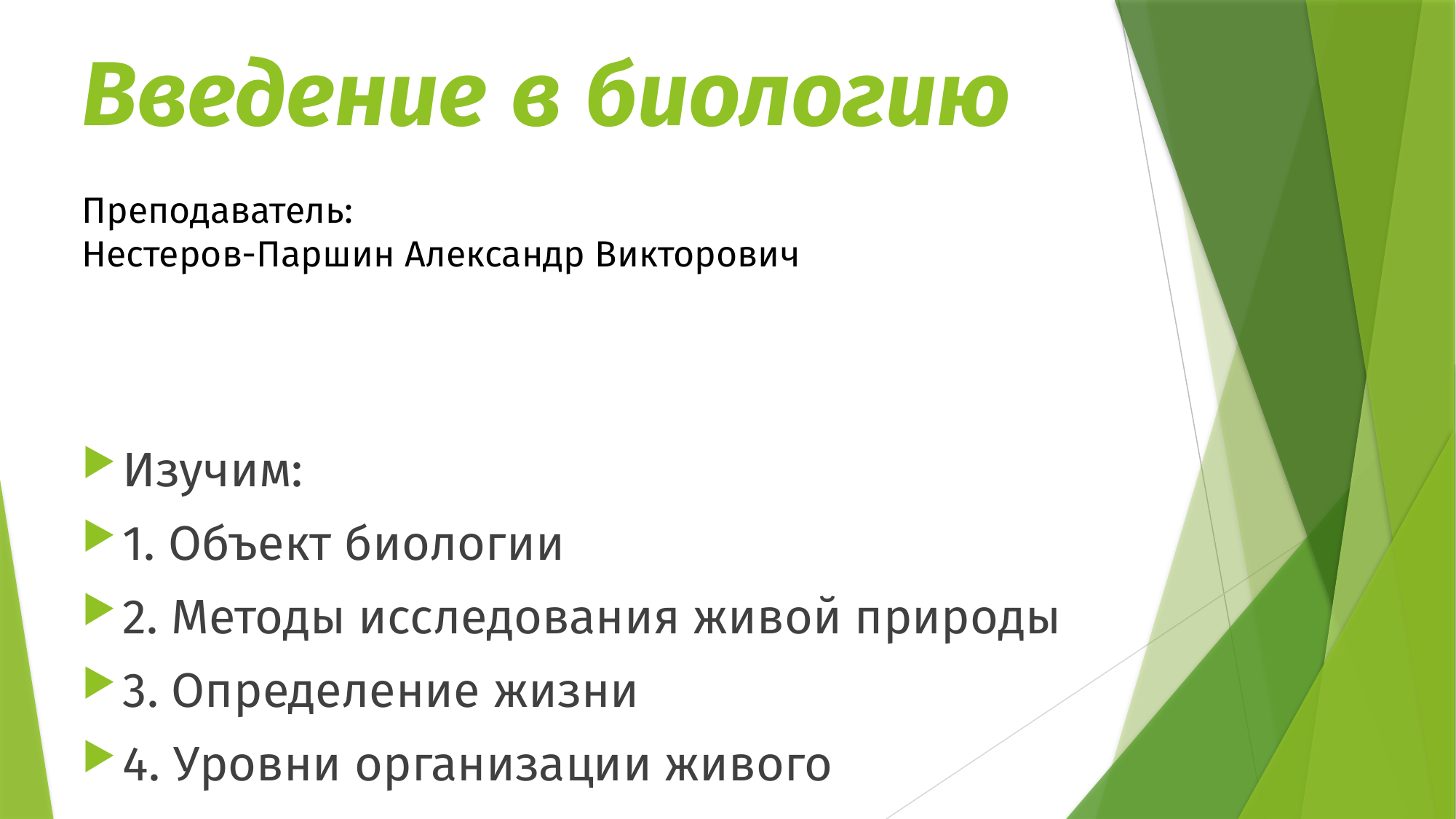

# Введение в биологию
Преподаватель:
Нестеров-Паршин Александр Викторович
Изучим:
1. Объект биологии
2. Методы исследования живой природы
3. Определение жизни
4. Уровни организации живого